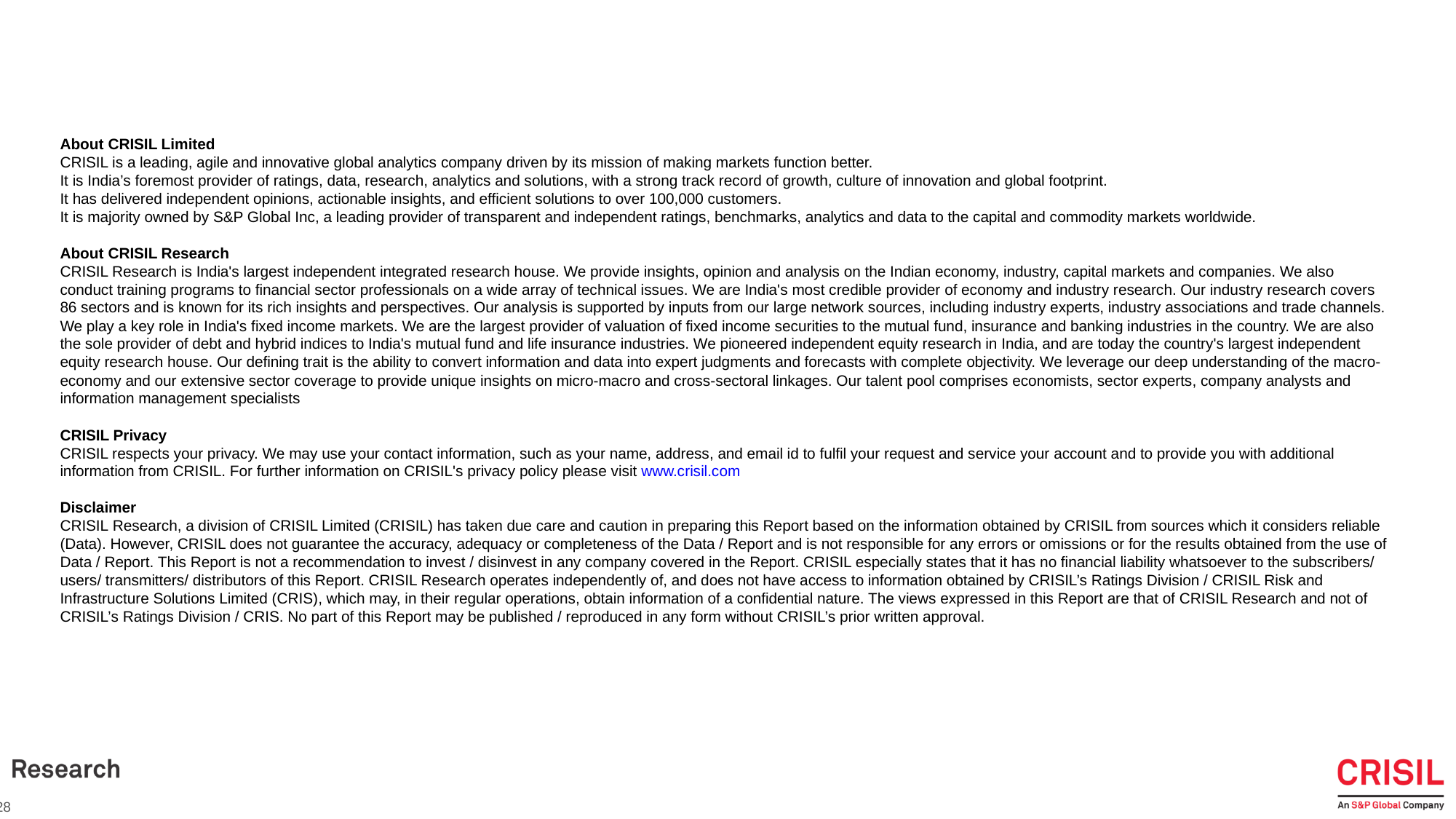

About CRISIL Limited
CRISIL is a leading, agile and innovative global analytics company driven by its mission of making markets function better.
It is India’s foremost provider of ratings, data, research, analytics and solutions, with a strong track record of growth, culture of innovation and global footprint.
It has delivered independent opinions, actionable insights, and efficient solutions to over 100,000 customers.
It is majority owned by S&P Global Inc, a leading provider of transparent and independent ratings, benchmarks, analytics and data to the capital and commodity markets worldwide.

About CRISIL Research
CRISIL Research is India's largest independent integrated research house. We provide insights, opinion and analysis on the Indian economy, industry, capital markets and companies. We also conduct training programs to financial sector professionals on a wide array of technical issues. We are India's most credible provider of economy and industry research. Our industry research covers 86 sectors and is known for its rich insights and perspectives. Our analysis is supported by inputs from our large network sources, including industry experts, industry associations and trade channels. We play a key role in India's fixed income markets. We are the largest provider of valuation of fixed income securities to the mutual fund, insurance and banking industries in the country. We are also the sole provider of debt and hybrid indices to India's mutual fund and life insurance industries. We pioneered independent equity research in India, and are today the country's largest independent equity research house. Our defining trait is the ability to convert information and data into expert judgments and forecasts with complete objectivity. We leverage our deep understanding of the macro-economy and our extensive sector coverage to provide unique insights on micro-macro and cross-sectoral linkages. Our talent pool comprises economists, sector experts, company analysts and information management specialists

CRISIL Privacy
CRISIL respects your privacy. We may use your contact information, such as your name, address, and email id to fulfil your request and service your account and to provide you with additional information from CRISIL. For further information on CRISIL's privacy policy please visit www.crisil.com

Disclaimer
CRISIL Research, a division of CRISIL Limited (CRISIL) has taken due care and caution in preparing this Report based on the information obtained by CRISIL from sources which it considers reliable (Data). However, CRISIL does not guarantee the accuracy, adequacy or completeness of the Data / Report and is not responsible for any errors or omissions or for the results obtained from the use of Data / Report. This Report is not a recommendation to invest / disinvest in any company covered in the Report. CRISIL especially states that it has no financial liability whatsoever to the subscribers/ users/ transmitters/ distributors of this Report. CRISIL Research operates independently of, and does not have access to information obtained by CRISIL’s Ratings Division / CRISIL Risk and Infrastructure Solutions Limited (CRIS), which may, in their regular operations, obtain information of a confidential nature. The views expressed in this Report are that of CRISIL Research and not of CRISIL’s Ratings Division / CRIS. No part of this Report may be published / reproduced in any form without CRISIL’s prior written approval.